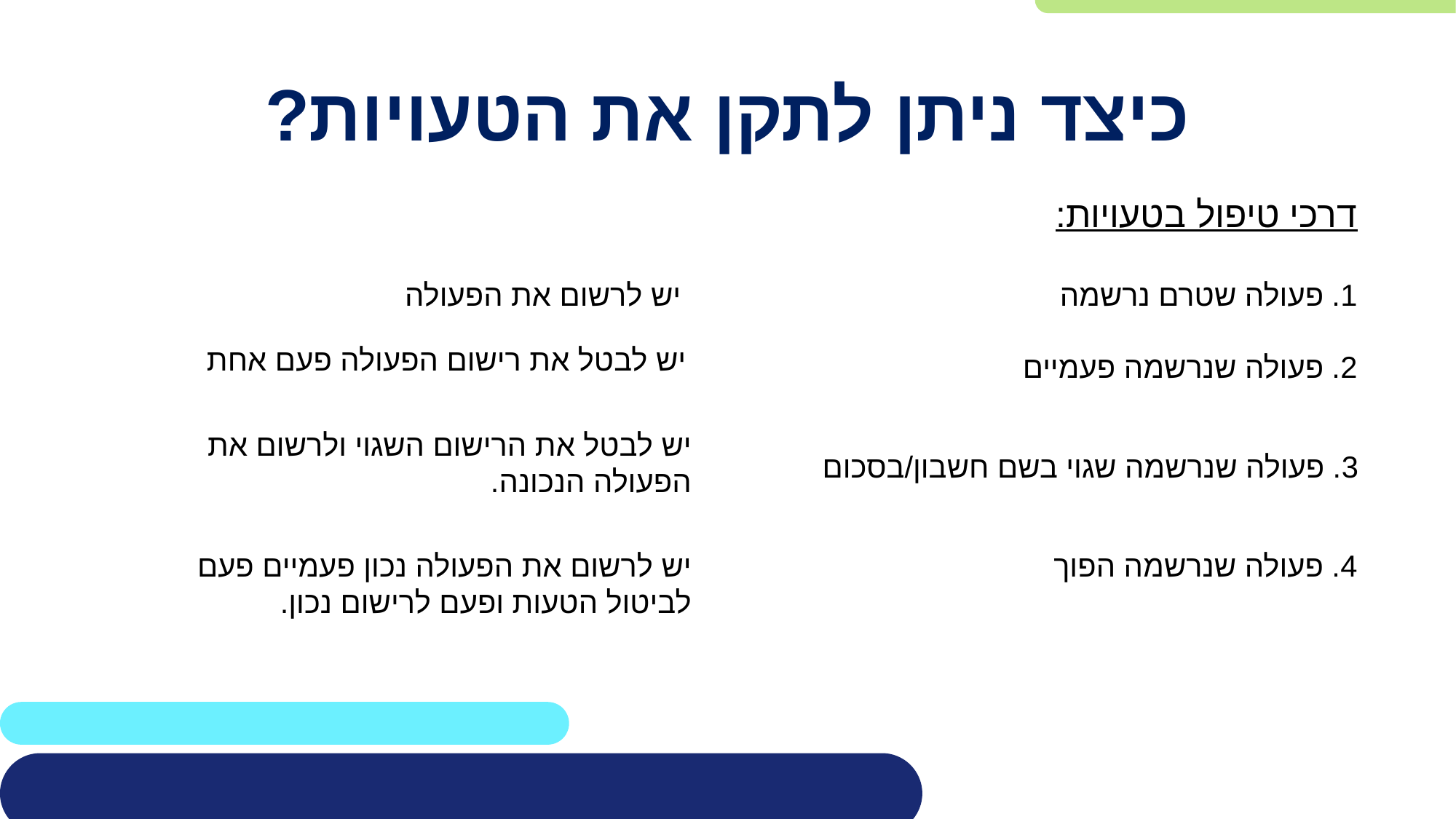

# כיצד ניתן לתקן את הטעויות?
דרכי טיפול בטעויות:
יש לרשום את הפעולה
1. פעולה שטרם נרשמה
יש לבטל את רישום הפעולה פעם אחת
2. פעולה שנרשמה פעמיים
יש לבטל את הרישום השגוי ולרשום את  הפעולה הנכונה.
3. פעולה שנרשמה שגוי בשם חשבון/בסכום
יש לרשום את הפעולה נכון פעמיים פעם לביטול הטעות ופעם לרישום נכון.
4. פעולה שנרשמה הפוך